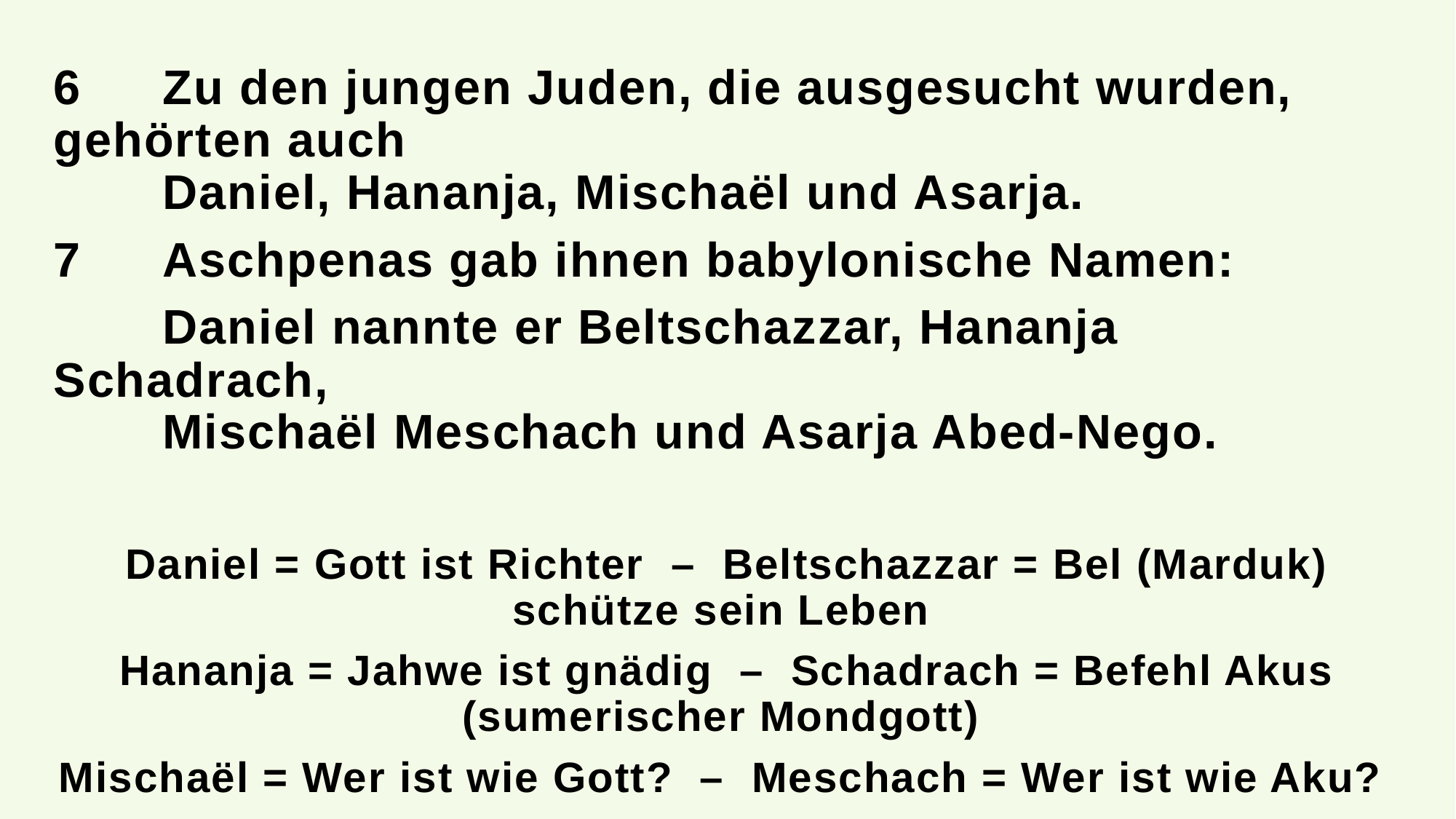

6	Zu den jungen Juden, die ausgesucht wurden, gehörten auch
	Daniel, Hananja, Mischaël und Asarja.
7	Aschpenas gab ihnen babylonische Namen:
	Daniel nannte er Beltschazzar, Hananja Schadrach,
	Mischaël Meschach und Asarja Abed-Nego.

Daniel = Gott ist Richter  –  Beltschazzar = Bel (Marduk) schütze sein Leben
Hananja = Jahwe ist gnädig  –  Schadrach = Befehl Akus (sumerischer Mondgott)
Mischaël = Wer ist wie Gott?  –  Meschach = Wer ist wie Aku?
Asarja = Jahwe hilft  –  Abed-Nego = Diener Negos (Nabus)
Daniel 1,3-5; neue evangelistische Übersetzung